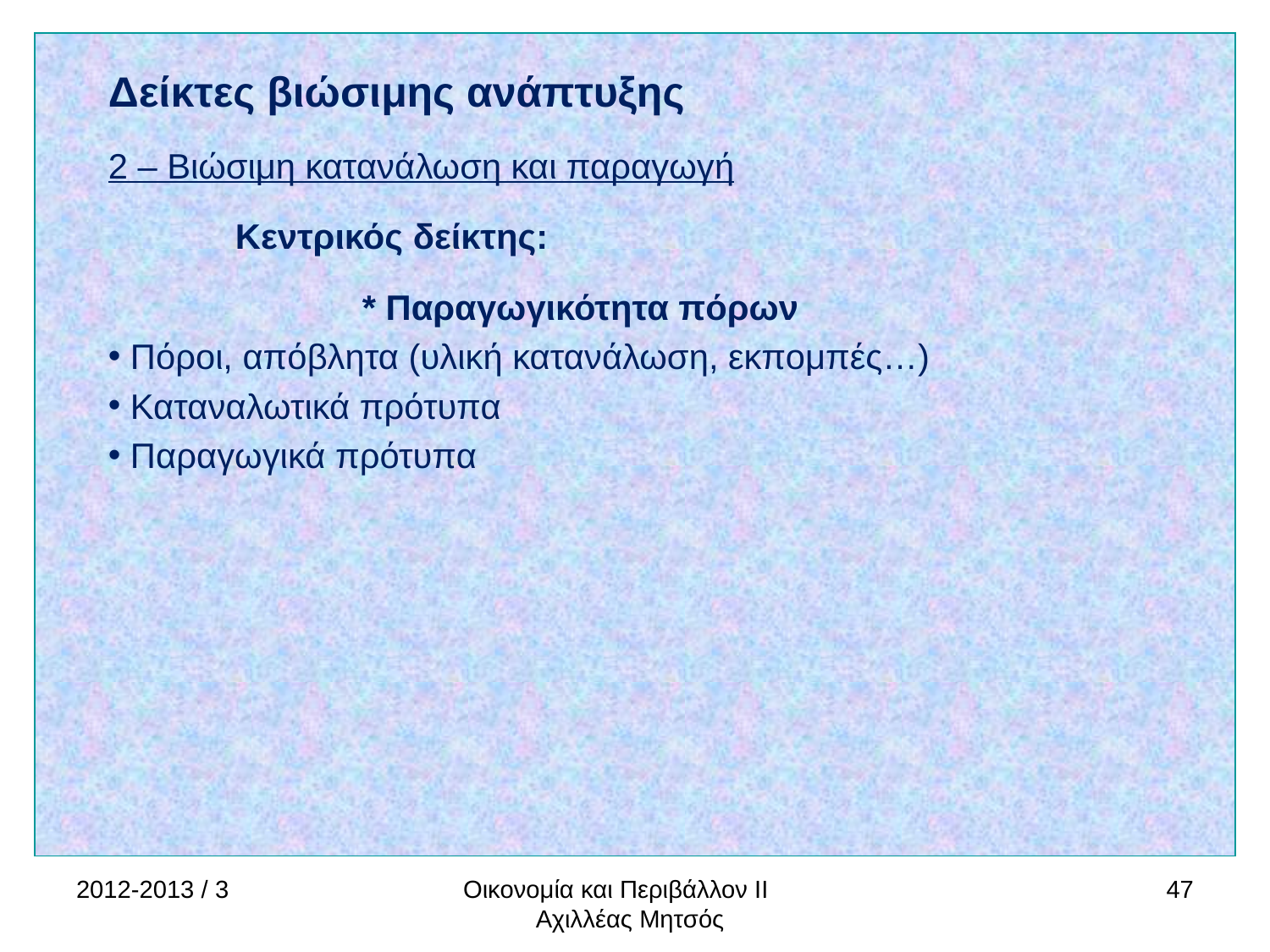

Δείκτες βιώσιμης ανάπτυξης
2 – Βιώσιμη κατανάλωση και παραγωγή
	Κεντρικός δείκτης:
		* Παραγωγικότητα πόρων
 Πόροι, απόβλητα (υλική κατανάλωση, εκπομπές…)
 Καταναλωτικά πρότυπα
 Παραγωγικά πρότυπα
2012-2013 / 3
Οικονομία και Περιβάλλον ΙΙ     Αχιλλέας Μητσός
47